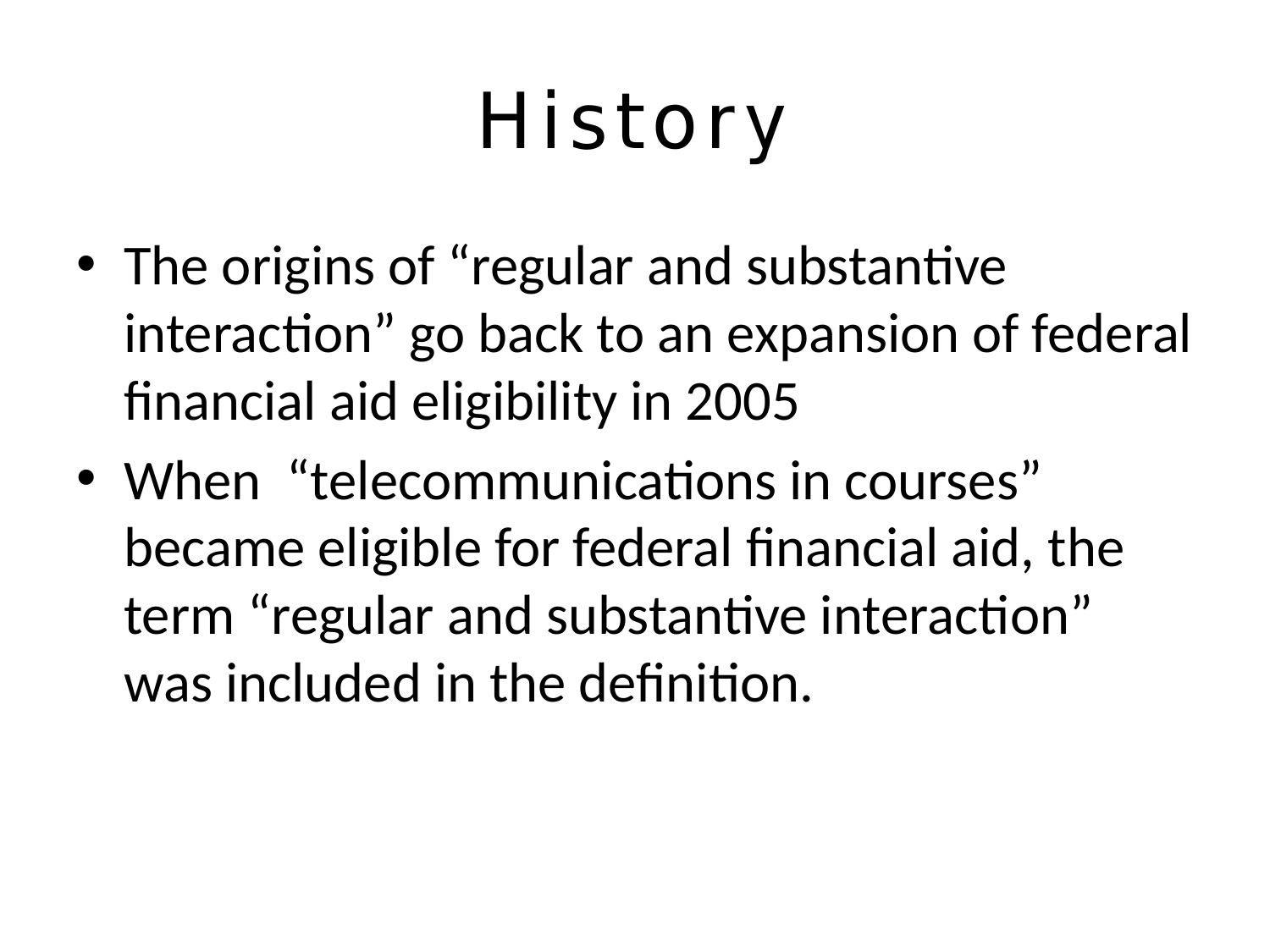

# History
The origins of “regular and substantive interaction” go back to an expansion of federal financial aid eligibility in 2005
When  “telecommunications in courses” became eligible for federal financial aid, the term “regular and substantive interaction” was included in the definition.